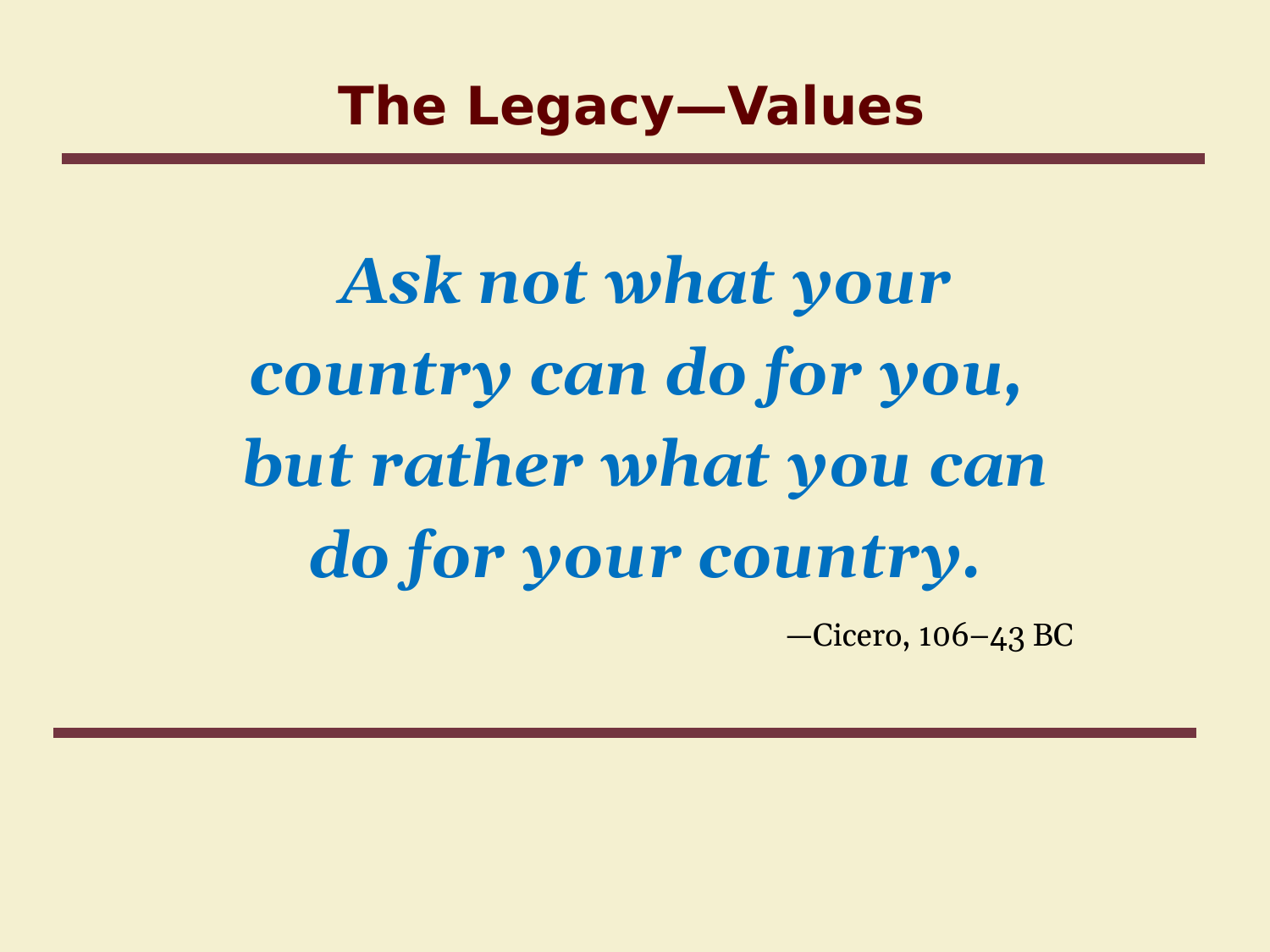

The Legacy—Values
Ask not what your country can do for you,
but rather what you can do for your country.

—Cicero, 106–43 BC